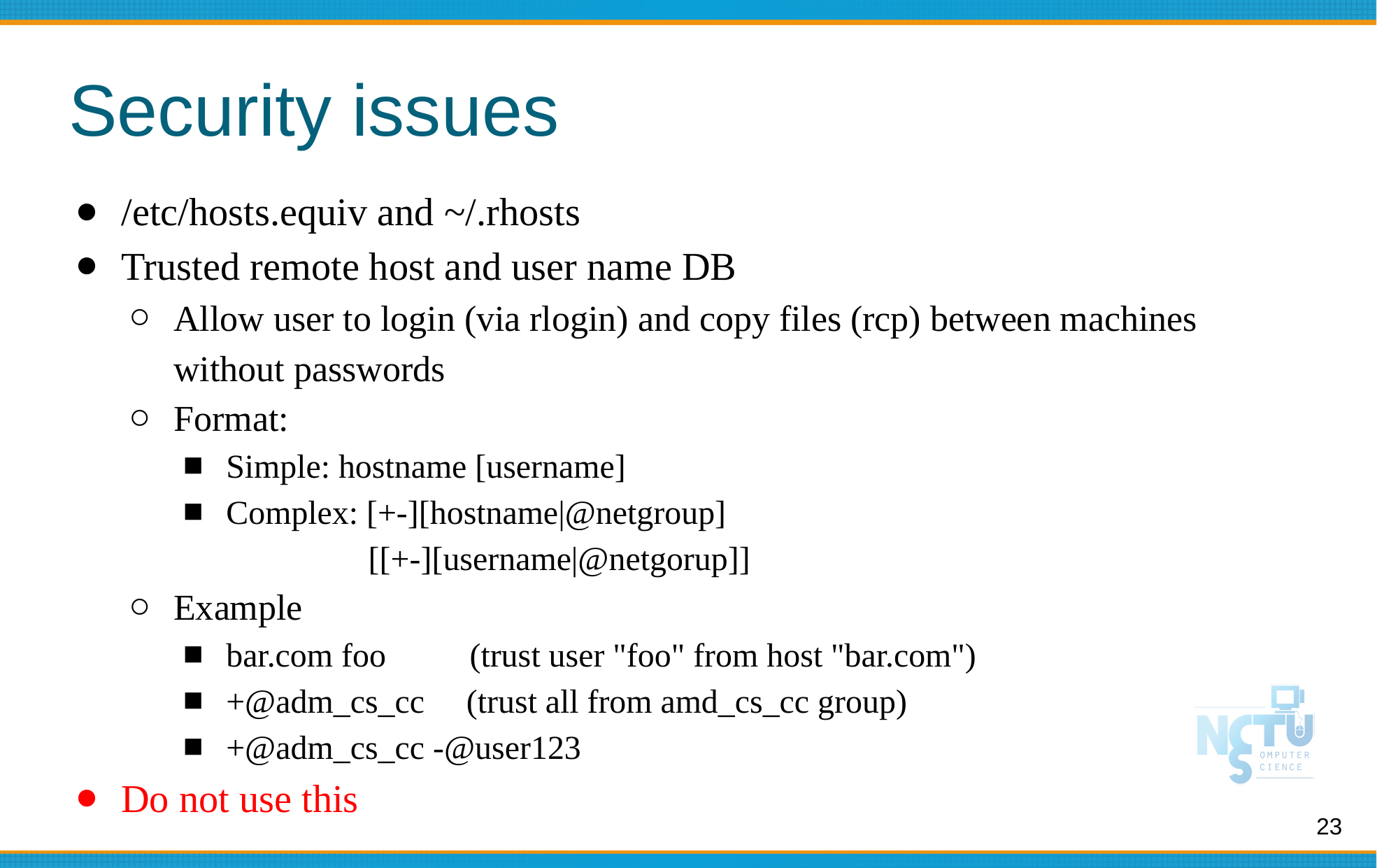

# Security issues
/etc/hosts.equiv and ~/.rhosts
Trusted remote host and user name DB
Allow user to login (via rlogin) and copy files (rcp) between machines without passwords
Format:
Simple: hostname [username]
Complex: [+-][hostname|@netgroup]
                 [[+-][username|@netgorup]]
Example
bar.com foo          (trust user "foo" from host "bar.com")
+@adm_cs_cc     (trust all from amd_cs_cc group)
+@adm_cs_cc -@user123
Do not use this
23